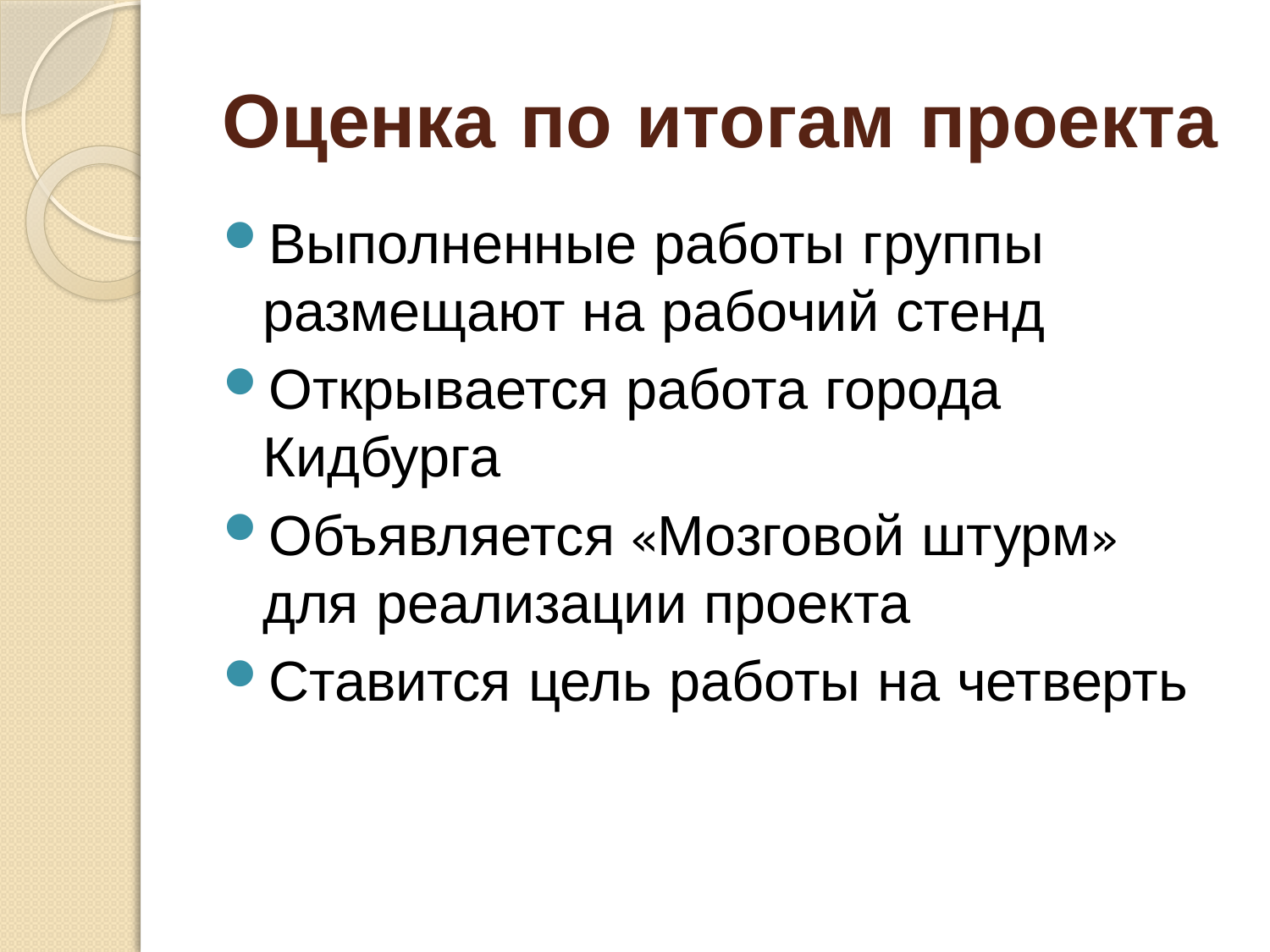

# Оценка по итогам проекта
Выполненные работы группы размещают на рабочий стенд
Открывается работа города Кидбурга
Объявляется «Мозговой штурм» для реализации проекта
Ставится цель работы на четверть